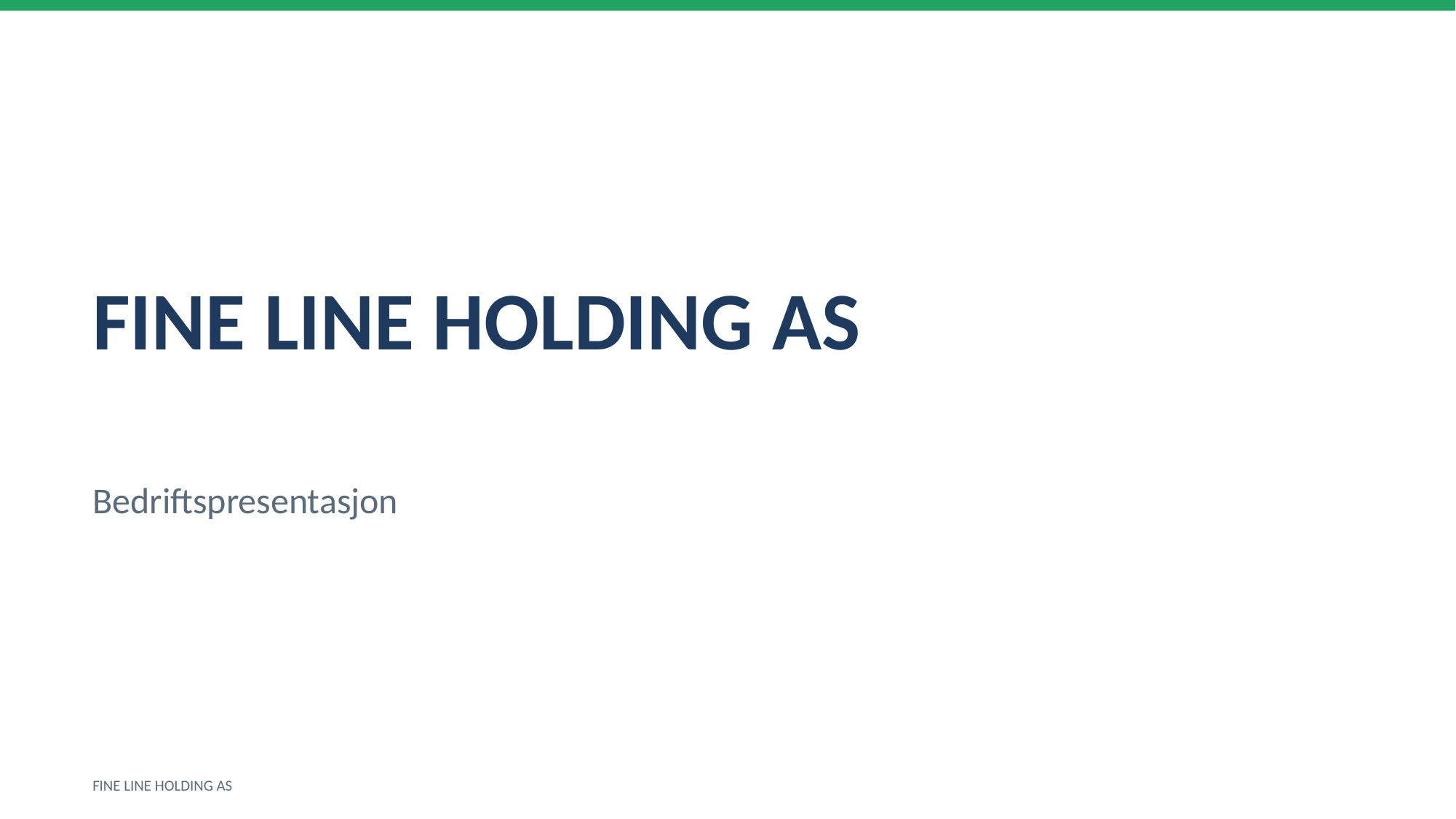

FINE LINE HOLDING AS
Bedriftspresentasjon
FINE LINE HOLDING AS